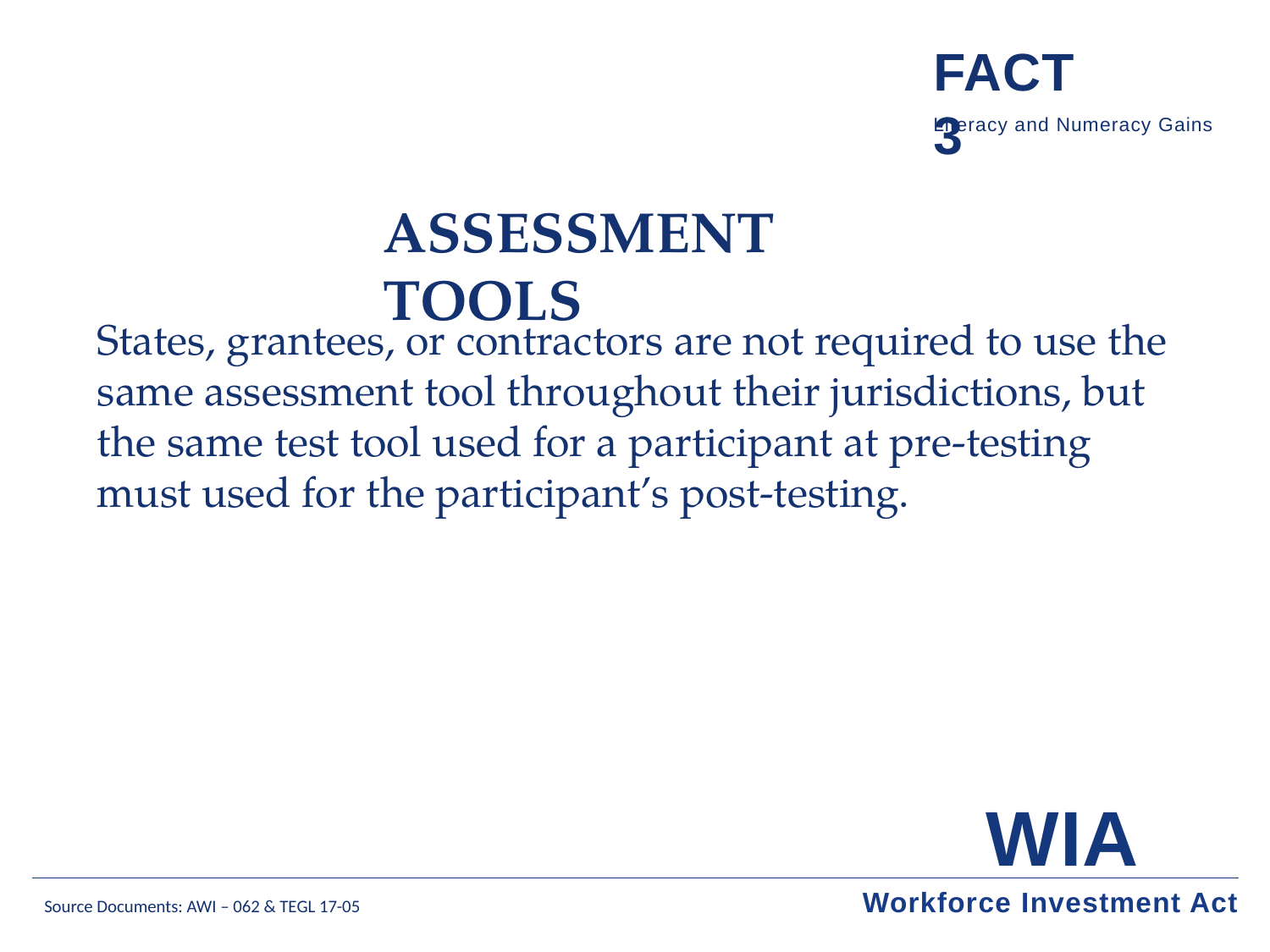

Fact 3
Assessment  Tools
States, grantees, or contractors are not required to use the same assessment tool throughout their jurisdictions, but the same test tool used for a participant at pre-testing must used for the participant’s post-testing.
Workforce Investment Act
Source Documents: AWI – 062 & TEGL 17-05